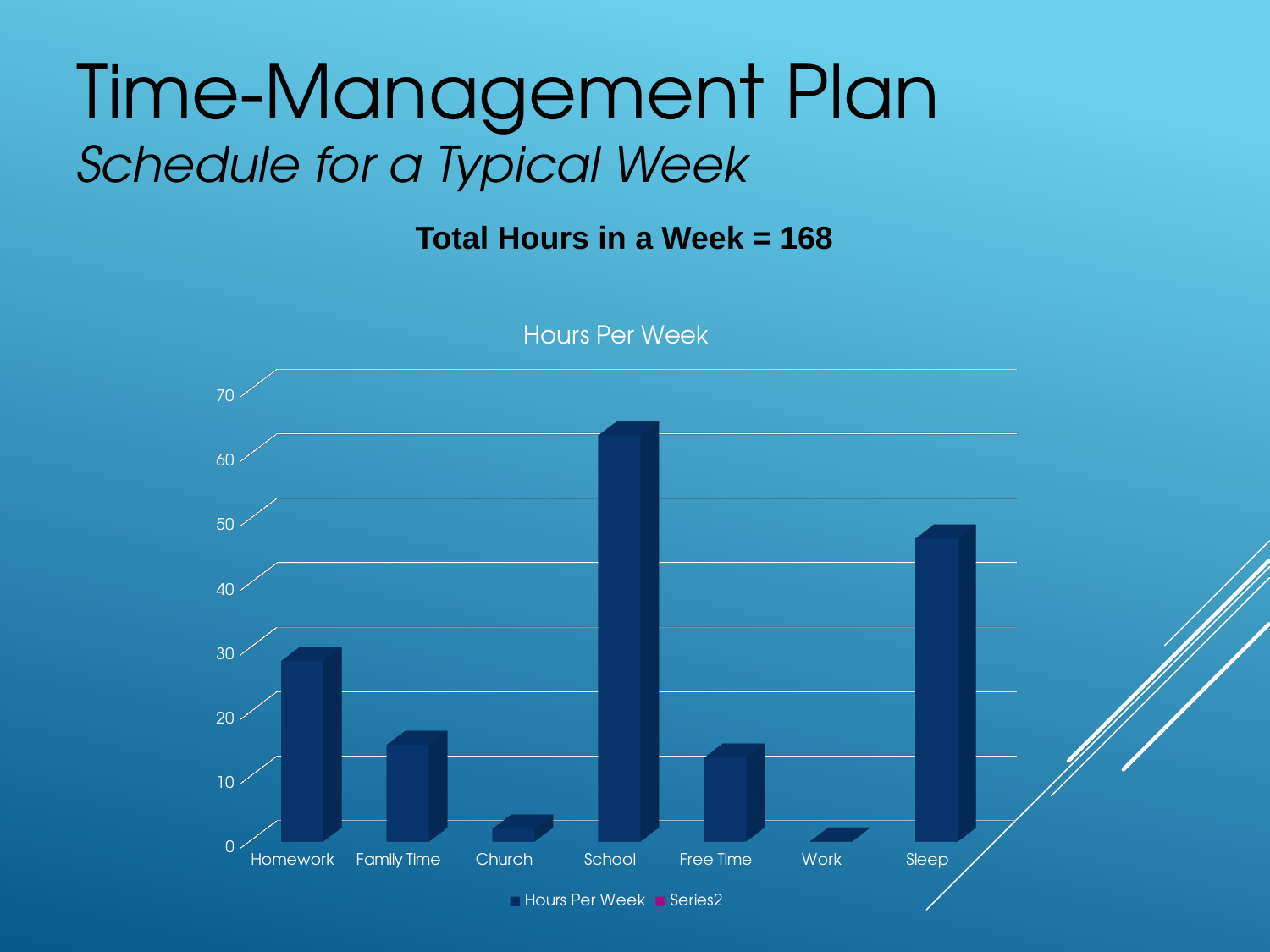

# Time-Management Plan Schedule for a Typical Week

[unsupported chart]

Total Hours in a Week = 168

[unsupported chart]